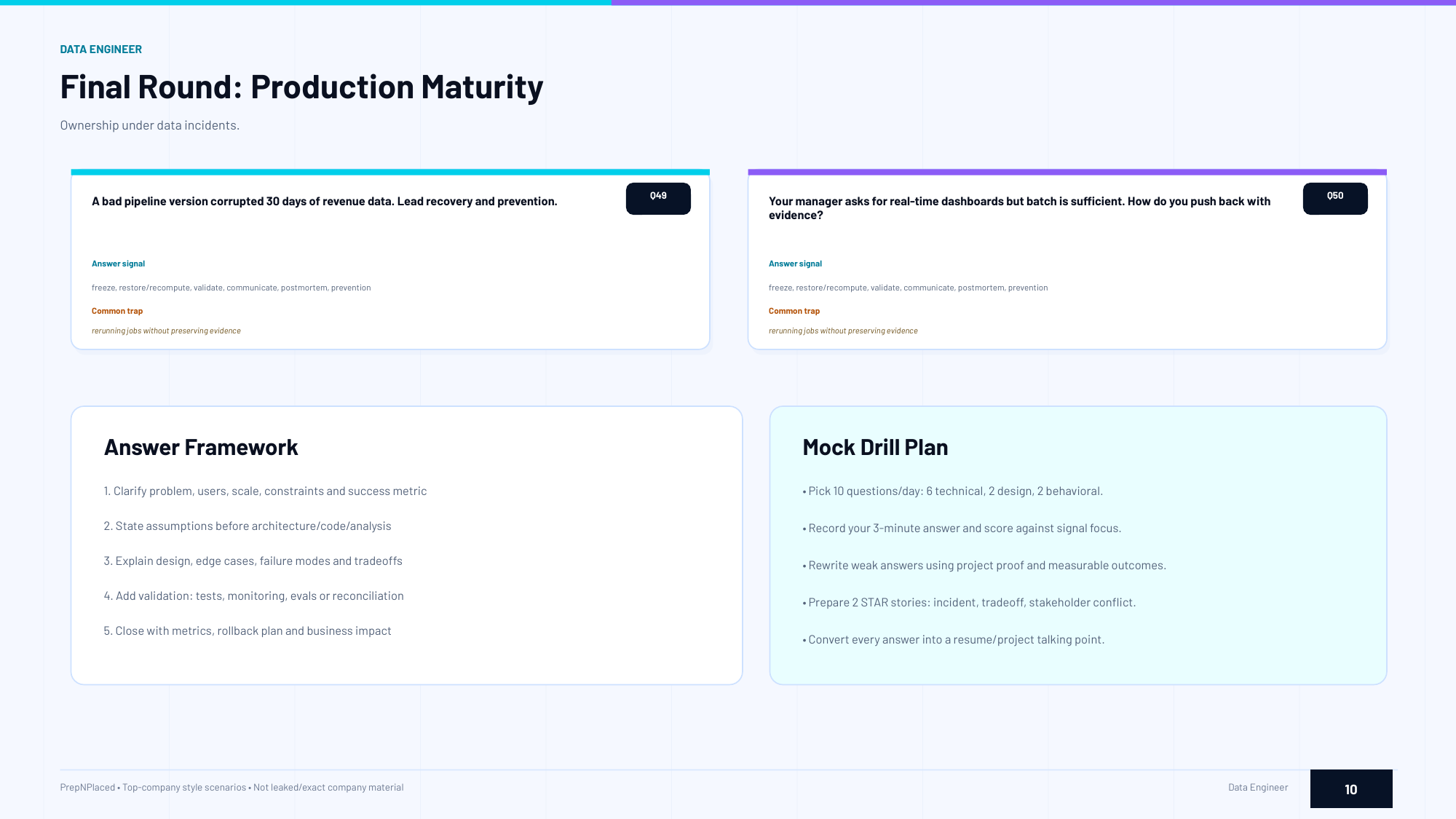

DATA ENGINEER
Final Round: Production Maturity
Ownership under data incidents.

Q49
Q50
A bad pipeline version corrupted 30 days of revenue data. Lead recovery and prevention.
Your manager asks for real-time dashboards but batch is sufficient. How do you push back with evidence?
Answer signal
Answer signal
freeze, restore/recompute, validate, communicate, postmortem, prevention
freeze, restore/recompute, validate, communicate, postmortem, prevention
Common trap
Common trap
rerunning jobs without preserving evidence
rerunning jobs without preserving evidence

Answer Framework
Mock Drill Plan
1. Clarify problem, users, scale, constraints and success metric
• Pick 10 questions/day: 6 technical, 2 design, 2 behavioral.
2. State assumptions before architecture/code/analysis
• Record your 3-minute answer and score against signal focus.
3. Explain design, edge cases, failure modes and tradeoffs
• Rewrite weak answers using project proof and measurable outcomes.
4. Add validation: tests, monitoring, evals or reconciliation
• Prepare 2 STAR stories: incident, tradeoff, stakeholder conflict.
5. Close with metrics, rollback plan and business impact
• Convert every answer into a resume/project talking point.

10
PrepNPlaced • Top-company style scenarios • Not leaked/exact company material
Data Engineer